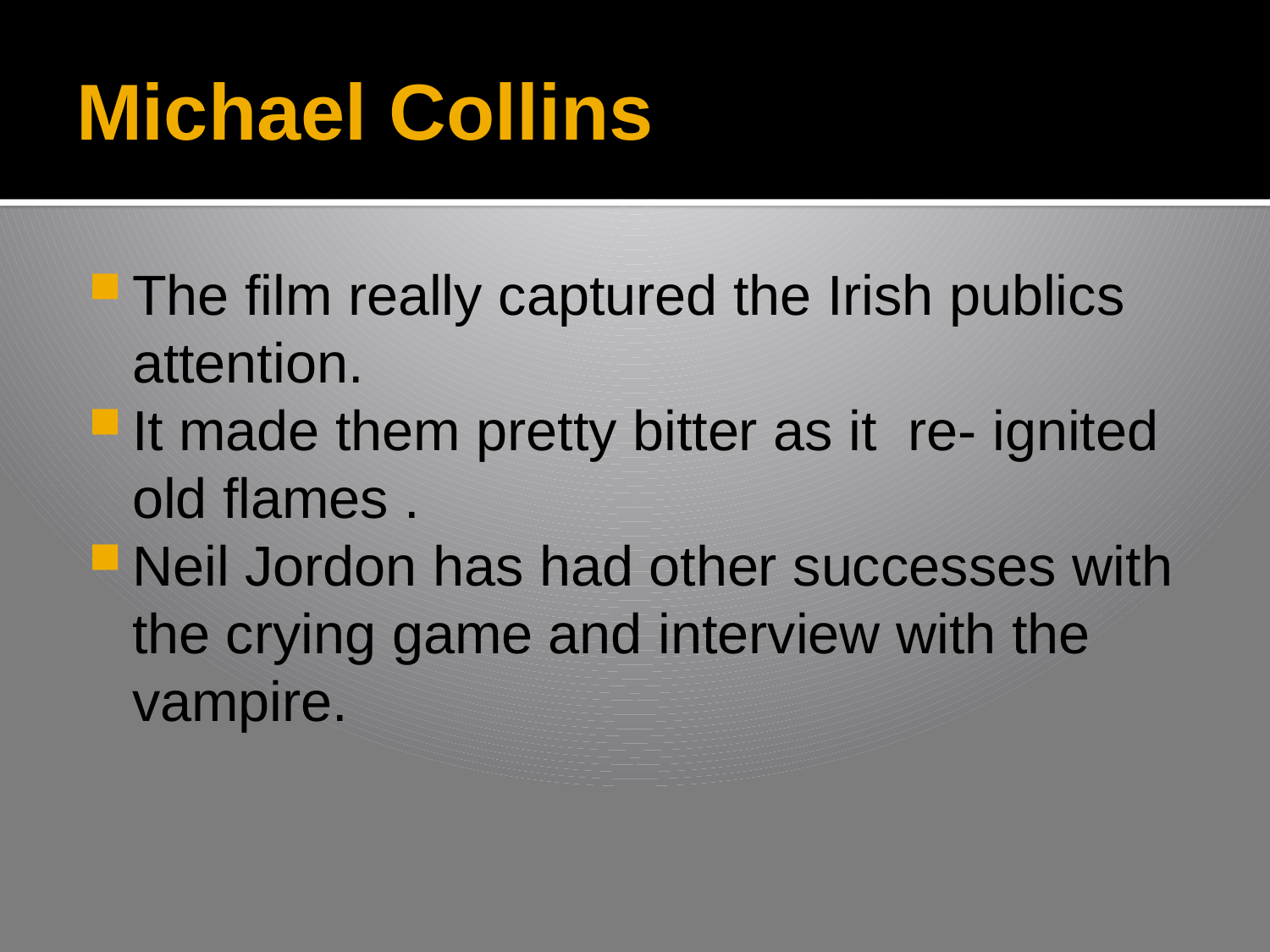

# Michael Collins
The film really captured the Irish publics attention.
It made them pretty bitter as it  re- ignited old flames .
Neil Jordon has had other successes with the crying game and interview with the vampire.